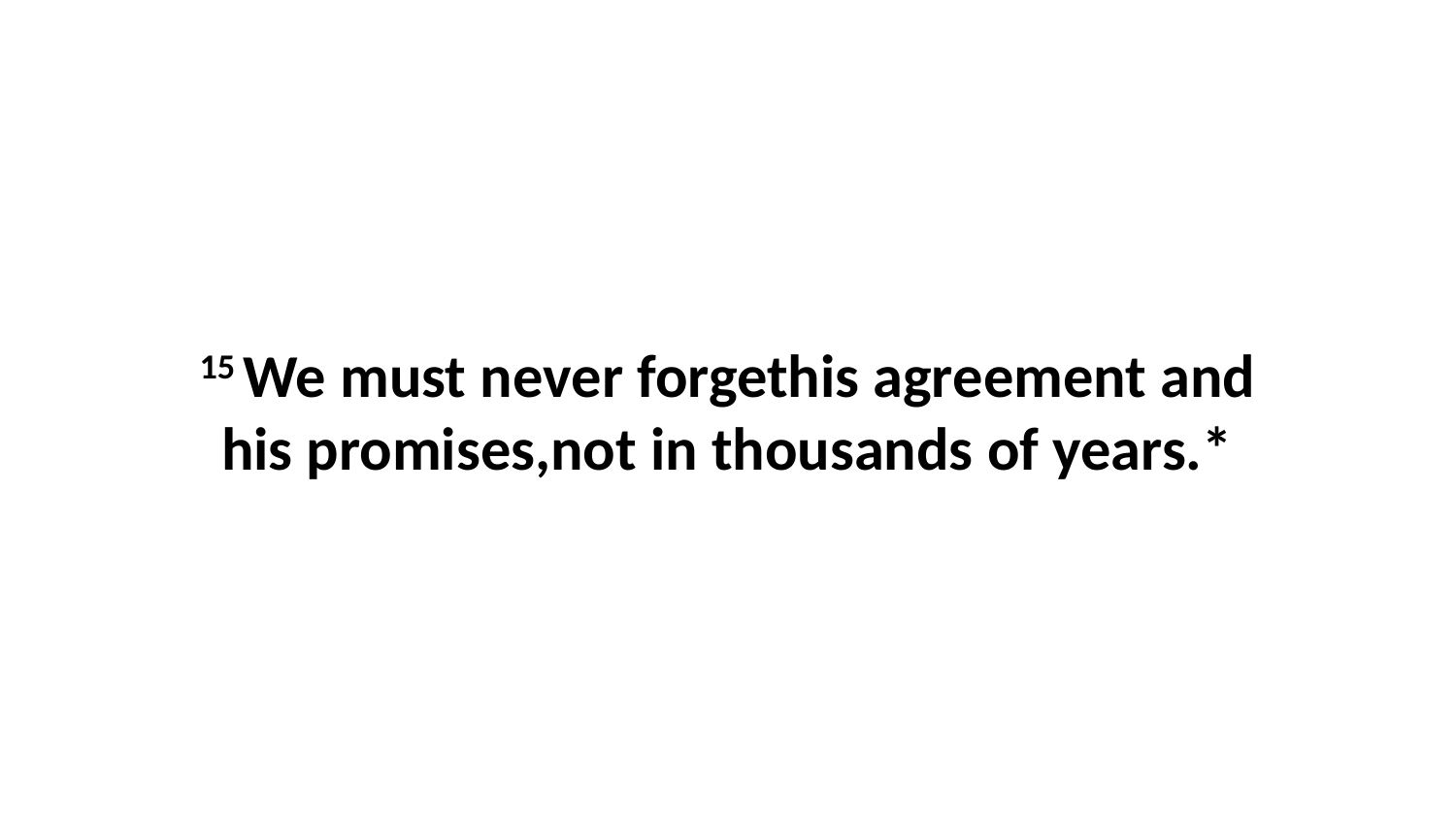

15 We must never forgethis agreement and his promises,not in thousands of years.*